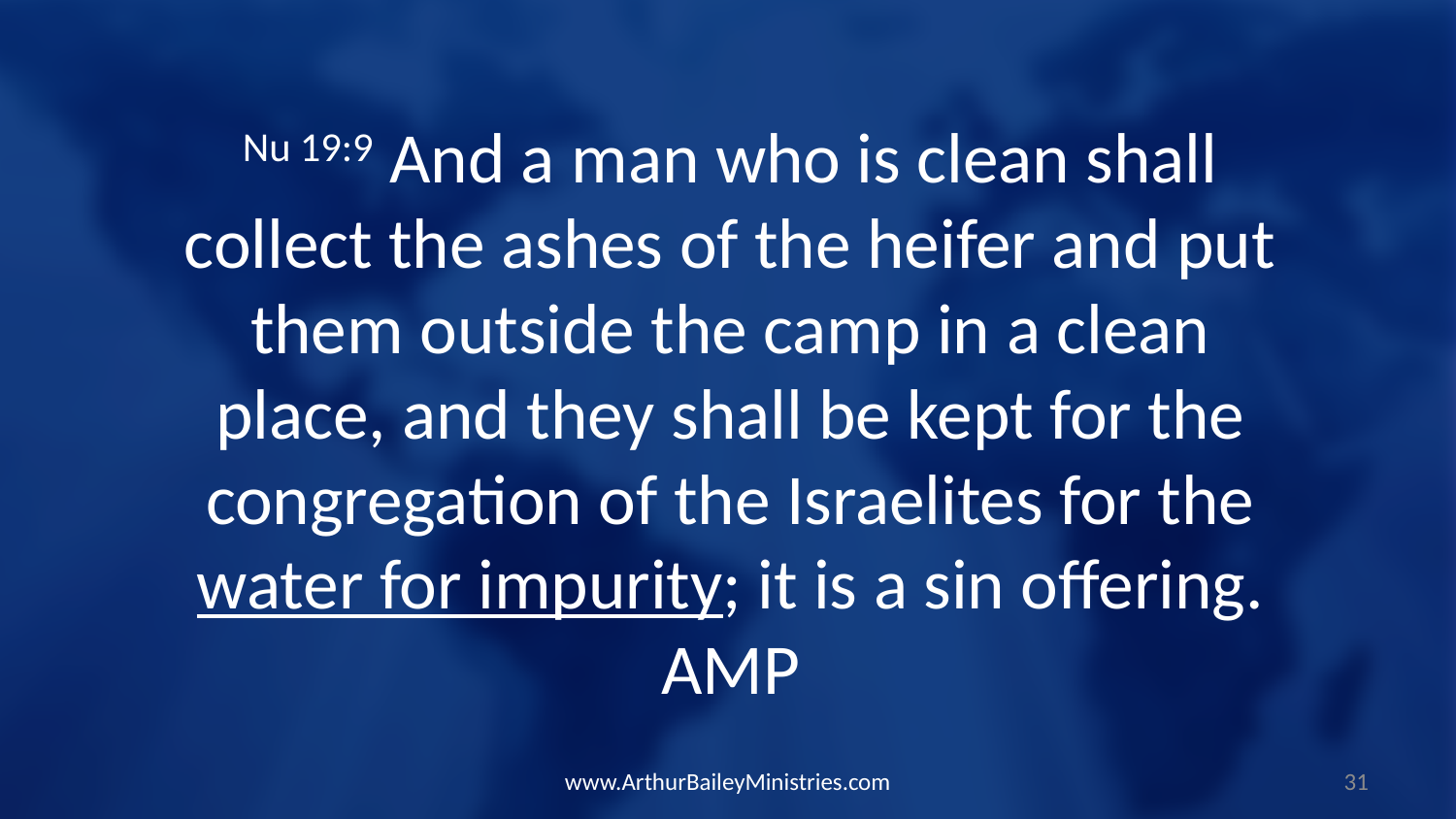

Nu 19:9 And a man who is clean shall collect the ashes of the heifer and put them outside the camp in a clean place, and they shall be kept for the congregation of the Israelites for the water for impurity; it is a sin offering. AMP

www.ArthurBaileyMinistries.com
31